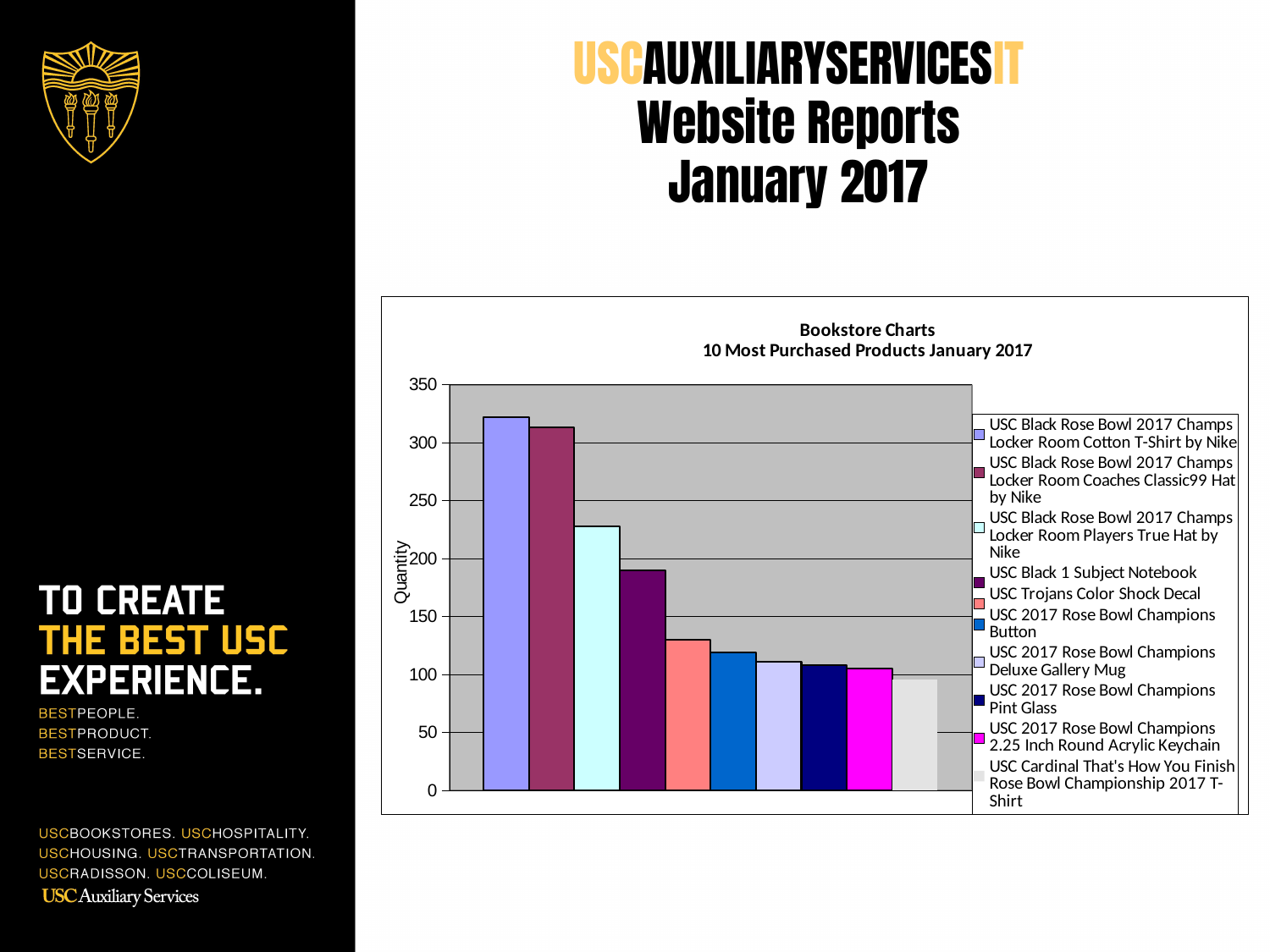

USCAUXILIARYSERVICESIT
Website Reports
January 2017

### Chart: Bookstore Charts
10 Most Purchased Products January 2017

| Category | USC Black Rose Bowl 2017 Champs Locker Room Cotton T-Shirt by Nike | USC Black Rose Bowl 2017 Champs Locker Room Coaches Classic99 Hat by Nike | USC Black Rose Bowl 2017 Champs Locker Room Players True Hat by Nike | USC Black 1 Subject Notebook | USC Trojans Color Shock Decal | USC 2017 Rose Bowl Champions Button | USC 2017 Rose Bowl Champions Deluxe Gallery Mug | USC 2017 Rose Bowl Champions Pint Glass | USC 2017 Rose Bowl Champions 2.25 Inch Round Acrylic Keychain | USC Cardinal That's How You Finish Rose Bowl Championship 2017 T-Shirt |
|---|---|---|---|---|---|---|---|---|---|---|
| Quantity | 322.0 | 313.0 | 228.0 | 190.0 | 130.0 | 119.0 | 111.0 | 108.0 | 105.0 | 96.0 |